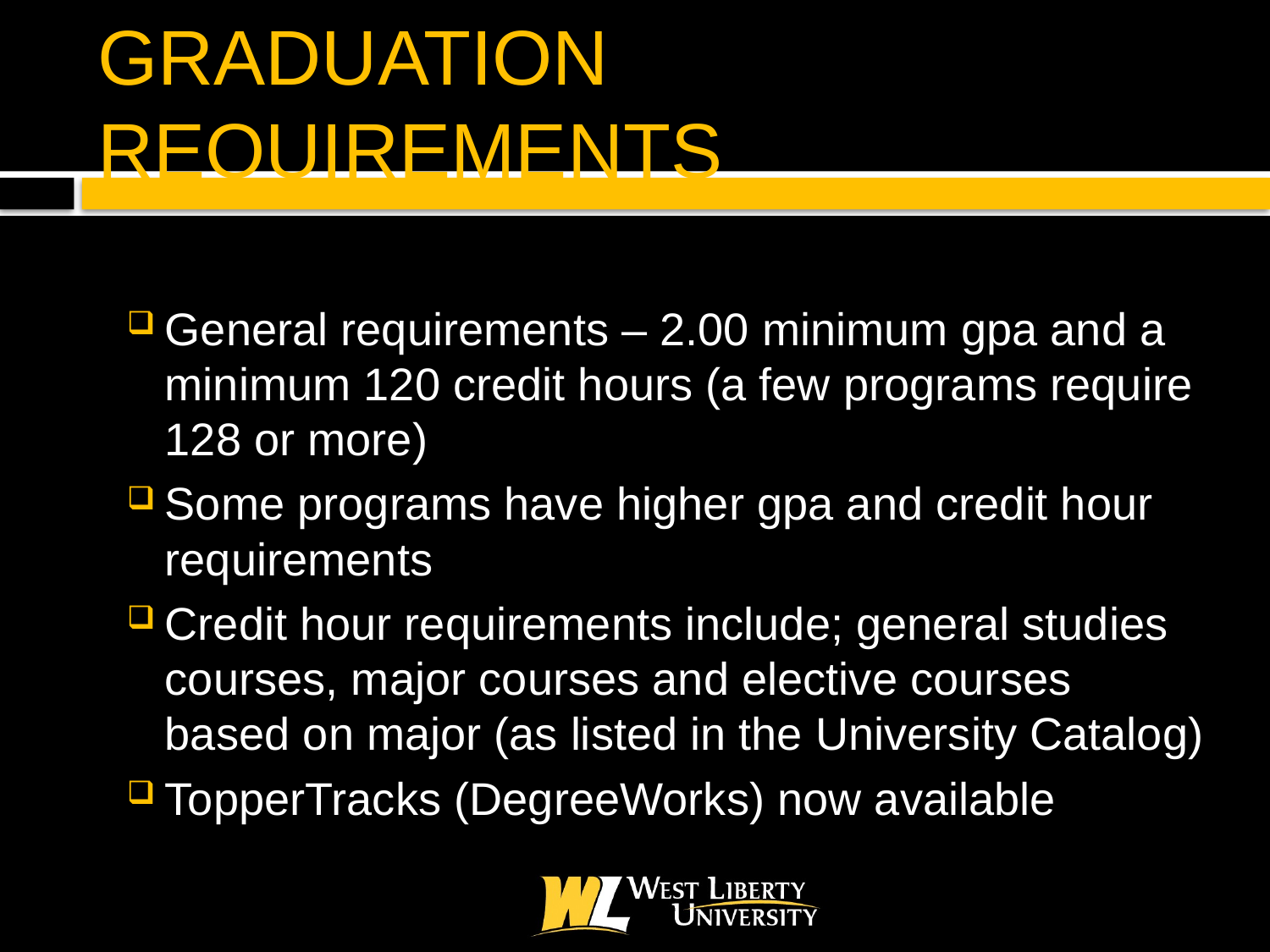

# GRADUATION REQUIREMENTS

General requirements – 2.00 minimum gpa and a minimum 120 credit hours (a few programs require 128 or more)
Some programs have higher gpa and credit hour requirements
Credit hour requirements include; general studies courses, major courses and elective courses based on major (as listed in the University Catalog)
TopperTracks (DegreeWorks) now available